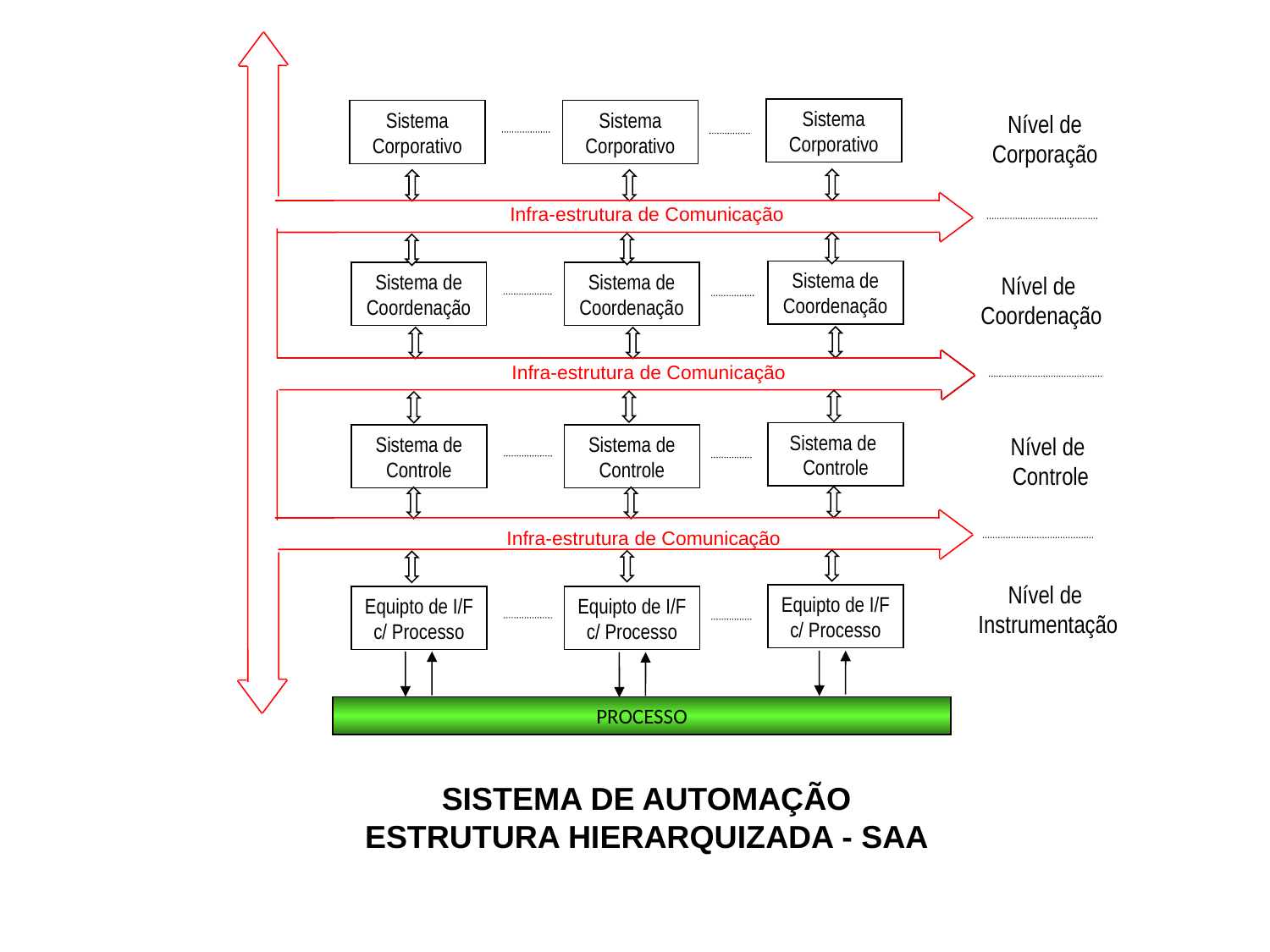

Sistema Corporativo
Sistema Corporativo
Sistema Corporativo
Nível de Corporação

Infra-estrutura de Comunicação

Sistema de Coordenação
Sistema de Coordenação
Sistema de Coordenação
Nível de
Coordenação

Infra-estrutura de Comunicação

Sistema de
Controle
Sistema de Controle
Sistema de Controle
Nível de
Controle

Infra-estrutura de Comunicação
Nível de
Instrumentação
Equipto de I/F c/ Processo
Equipto de I/F c/ Processo
Equipto de I/F c/ Processo

PROCESSO
SISTEMA DE AUTOMAÇÃO
ESTRUTURA HIERARQUIZADA - SAA